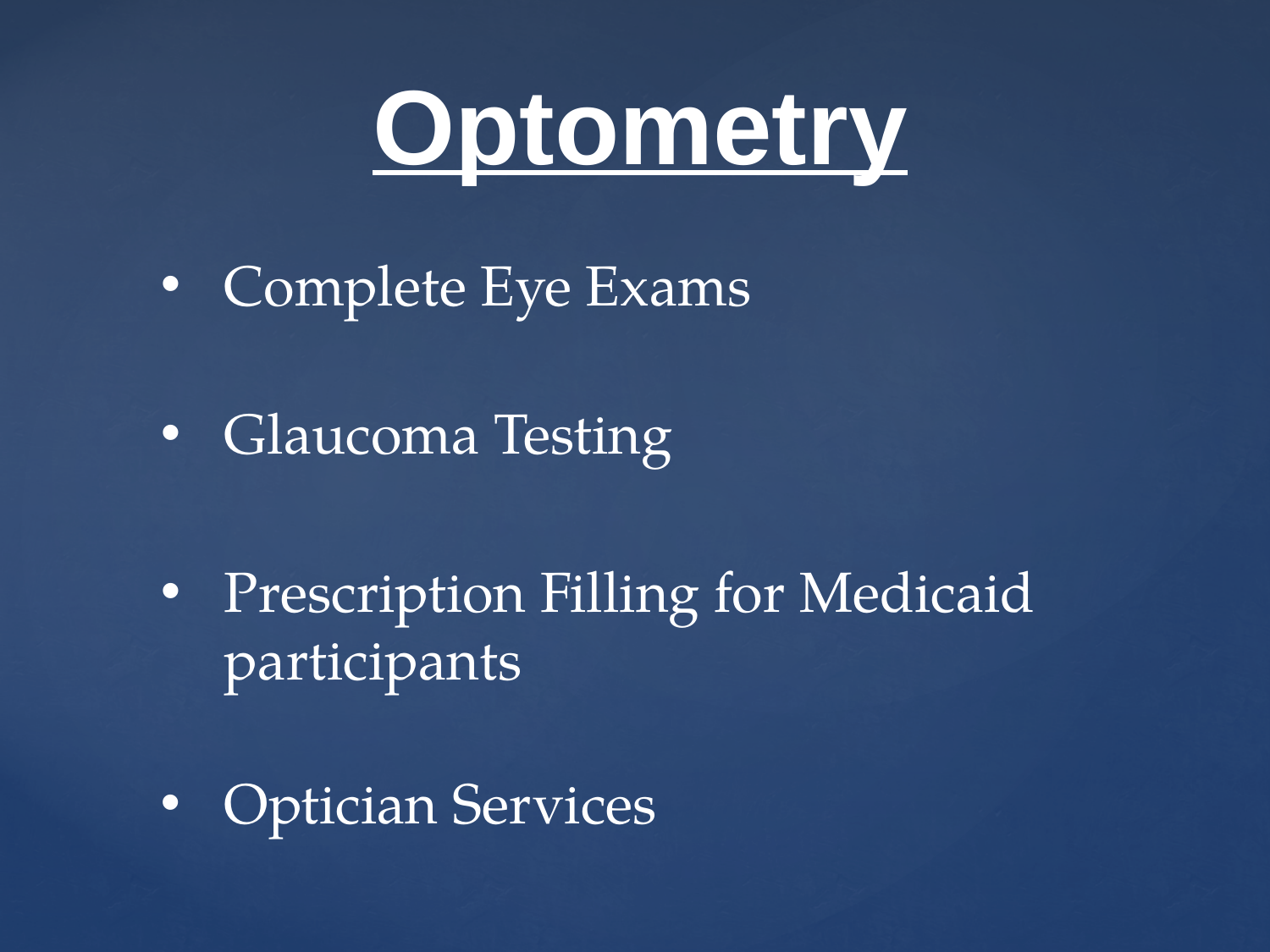

Optometry
Complete Eye Exams
Glaucoma Testing
Prescription Filling for Medicaid participants
Optician Services